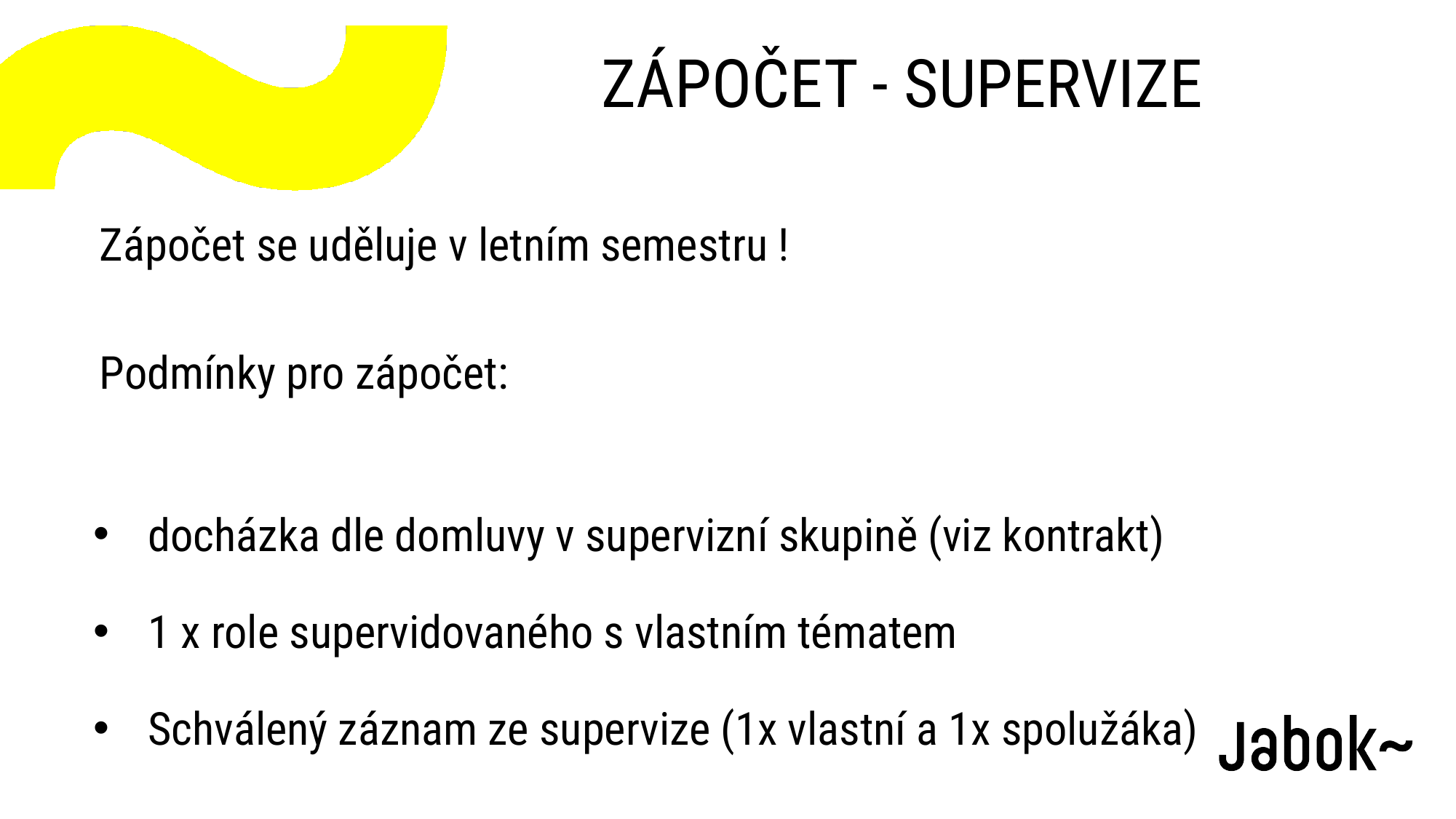

# ZÁPOČET - SUPERVIZE
Zápočet se uděluje v letním semestru !

Podmínky pro zápočet:

docházka dle domluvy v supervizní skupině (viz kontrakt)
1 x role supervidovaného s vlastním tématem
Schválený záznam ze supervize (1x vlastní a 1x spolužáka)